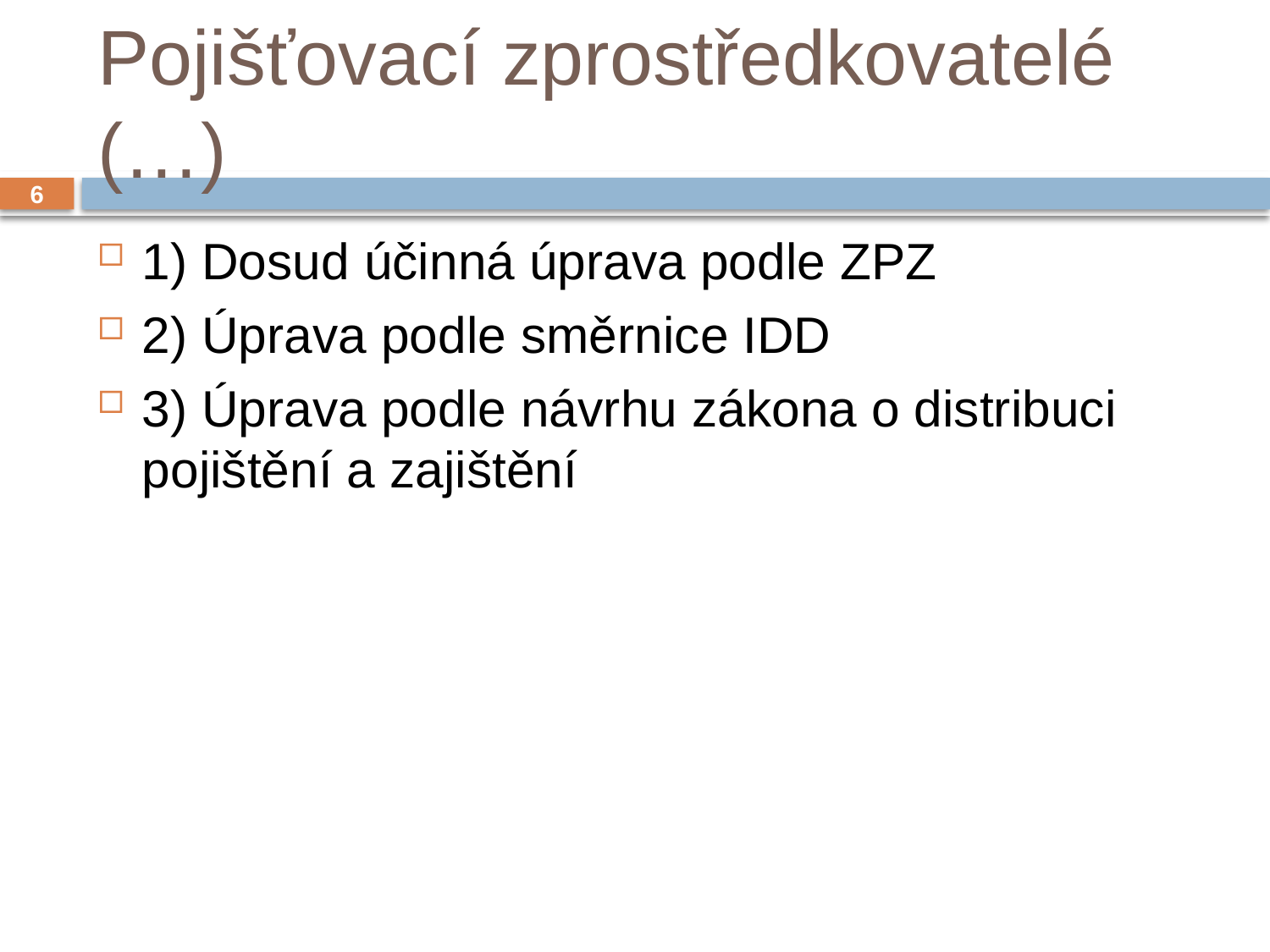

# Pojišťovací zprostředkovatelé (…)
6
1) Dosud účinná úprava podle ZPZ
2) Úprava podle směrnice IDD
3) Úprava podle návrhu zákona o distribuci pojištění a zajištění